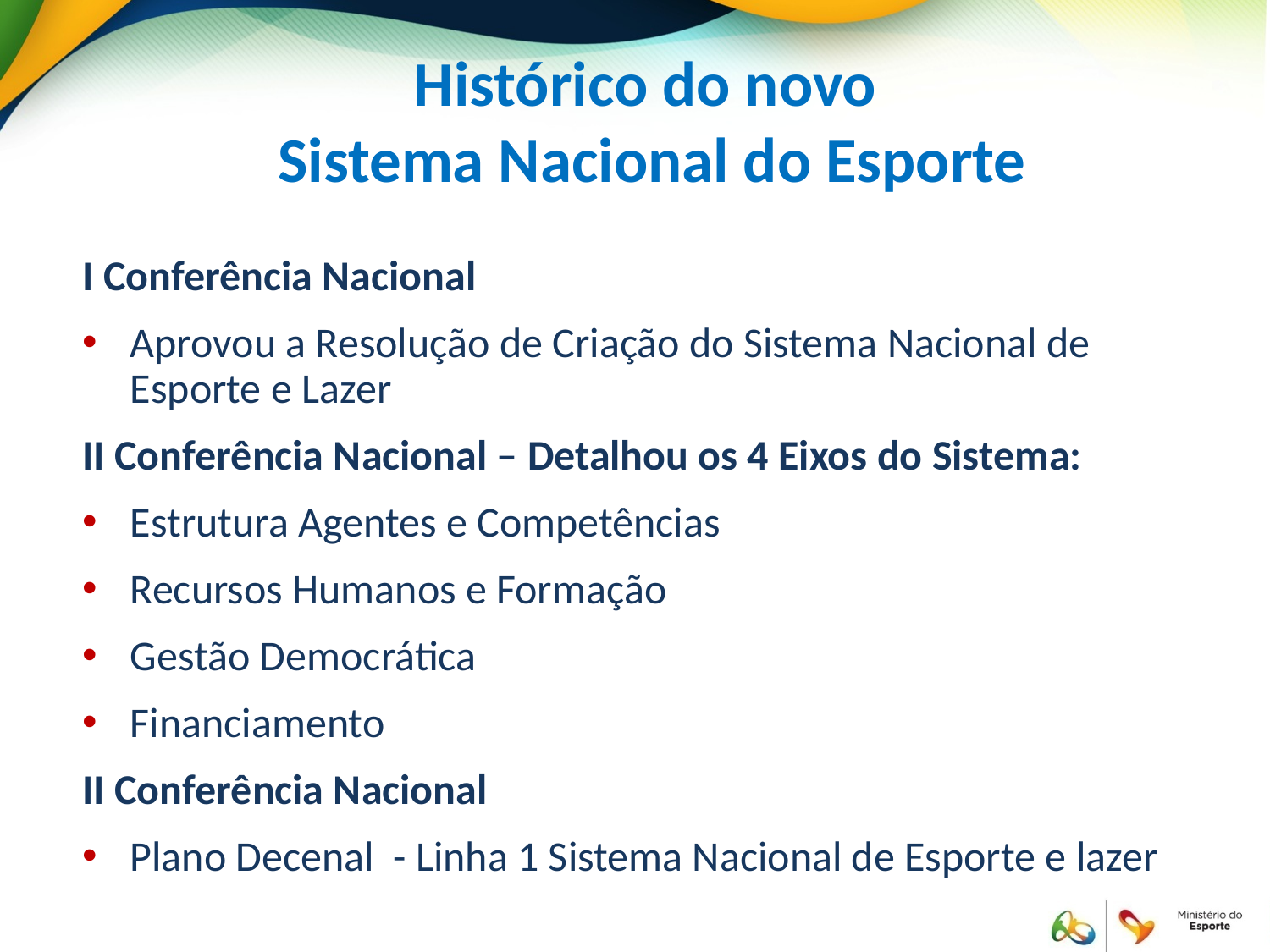

Histórico do novo
Sistema Nacional do Esporte
I Conferência Nacional
Aprovou a Resolução de Criação do Sistema Nacional de Esporte e Lazer
II Conferência Nacional – Detalhou os 4 Eixos do Sistema:
Estrutura Agentes e Competências
Recursos Humanos e Formação
Gestão Democrática
Financiamento
II Conferência Nacional
Plano Decenal  - Linha 1 Sistema Nacional de Esporte e lazer